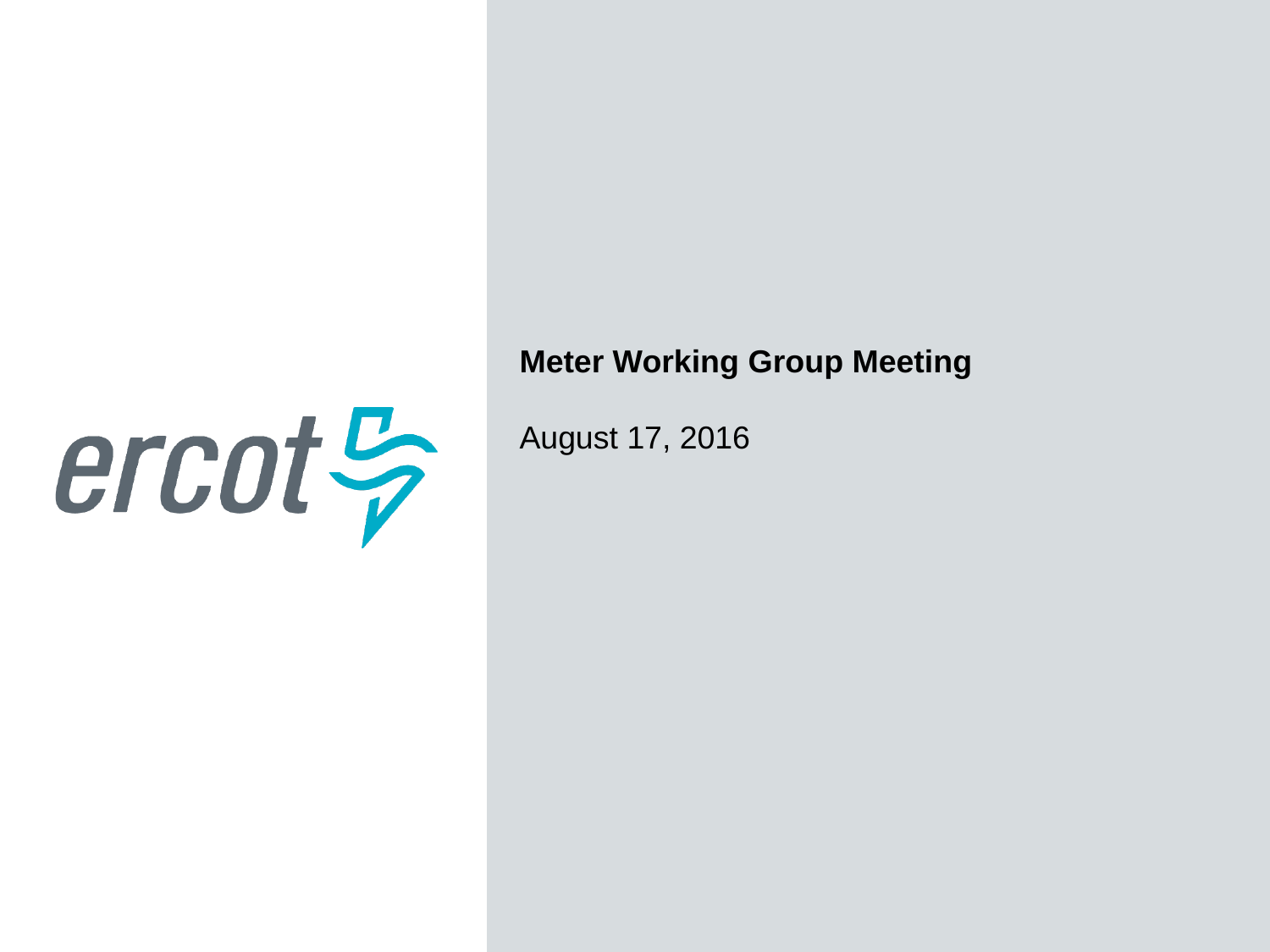

Meter Working Group Meeting

August 17, 2016